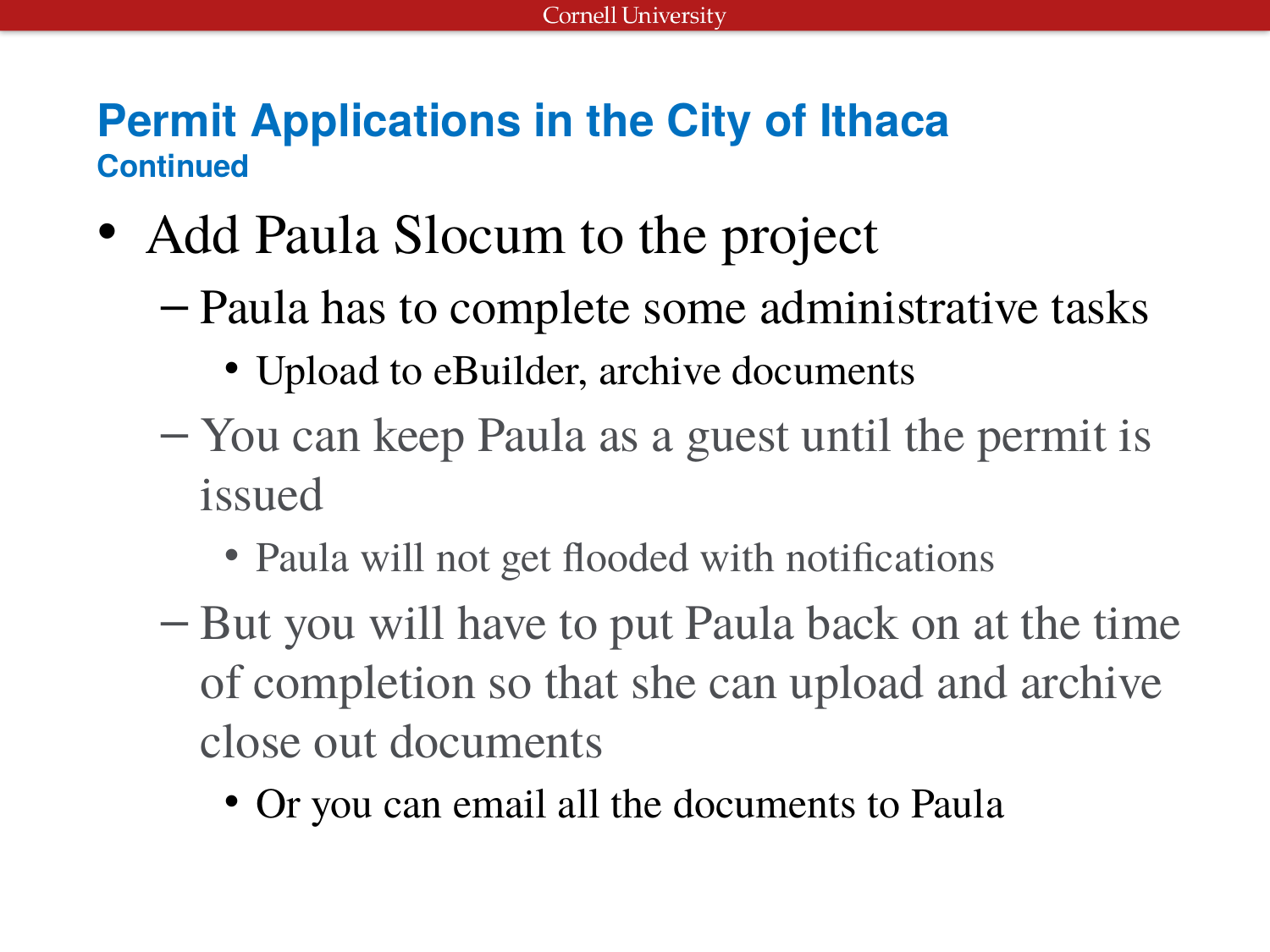

# Permit Applications in the City of Ithaca Continued
Add Paula Slocum to the project
Paula has to complete some administrative tasks
Upload to eBuilder, archive documents
You can keep Paula as a guest until the permit is issued
Paula will not get flooded with notifications
But you will have to put Paula back on at the time of completion so that she can upload and archive close out documents
Or you can email all the documents to Paula